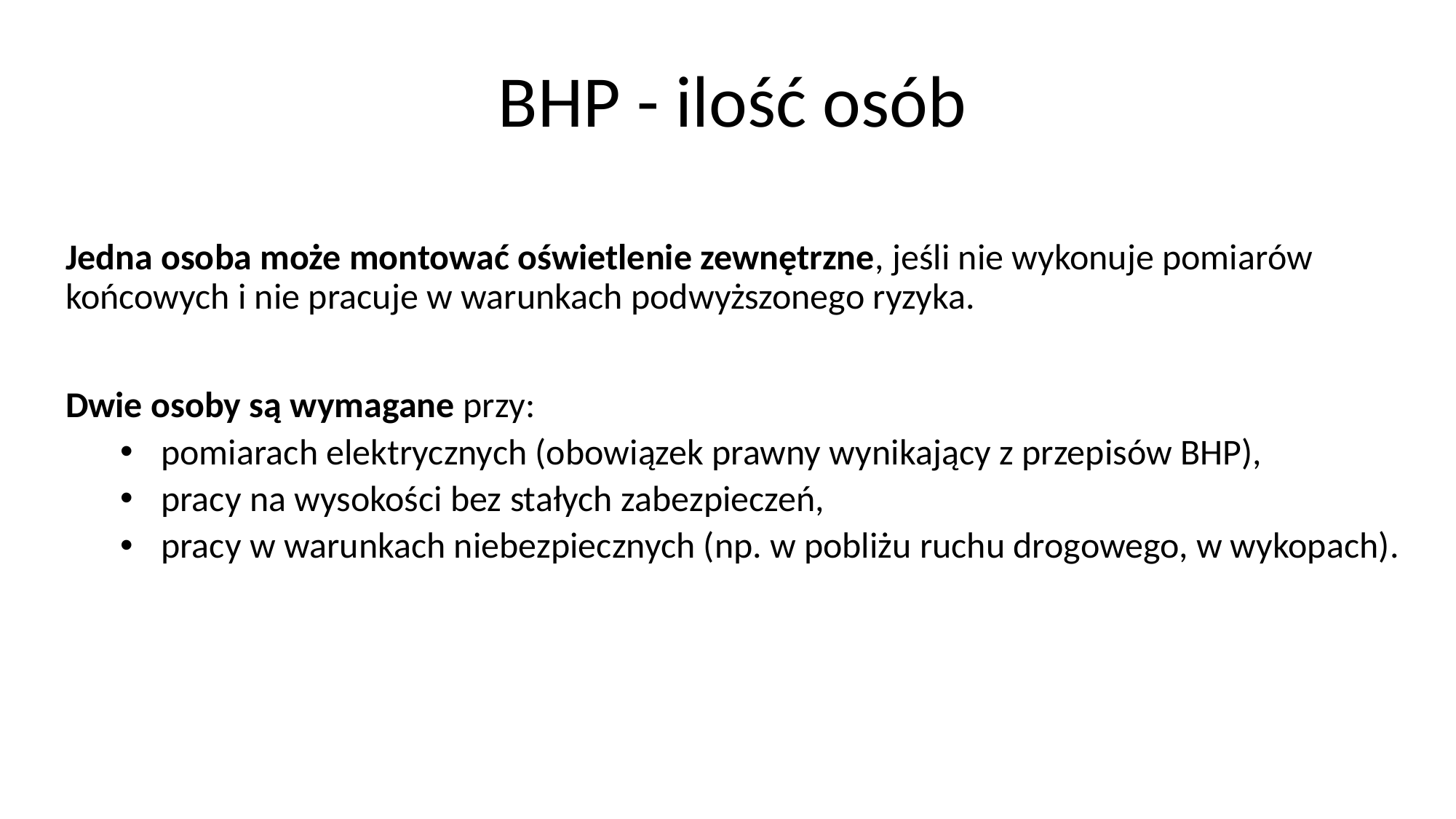

# BHP - ilość osób
Jedna osoba może montować oświetlenie zewnętrzne, jeśli nie wykonuje pomiarów końcowych i nie pracuje w warunkach podwyższonego ryzyka.

Dwie osoby są wymagane przy:
pomiarach elektrycznych (obowiązek prawny wynikający z przepisów BHP),
pracy na wysokości bez stałych zabezpieczeń,
pracy w warunkach niebezpiecznych (np. w pobliżu ruchu drogowego, w wykopach).